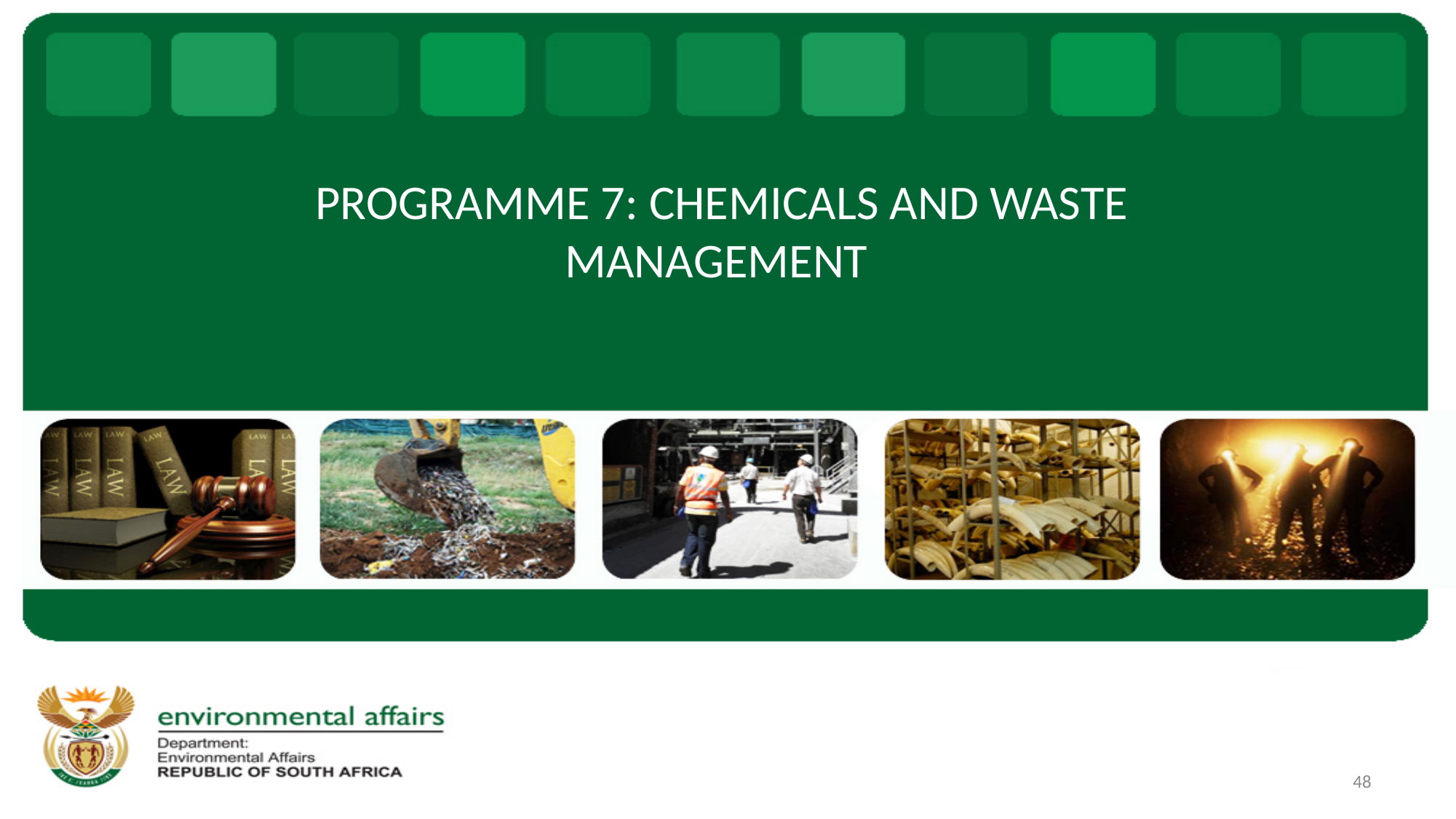

PROGRAMME 7: CHEMICALS AND WASTE MANAGEMENT
48